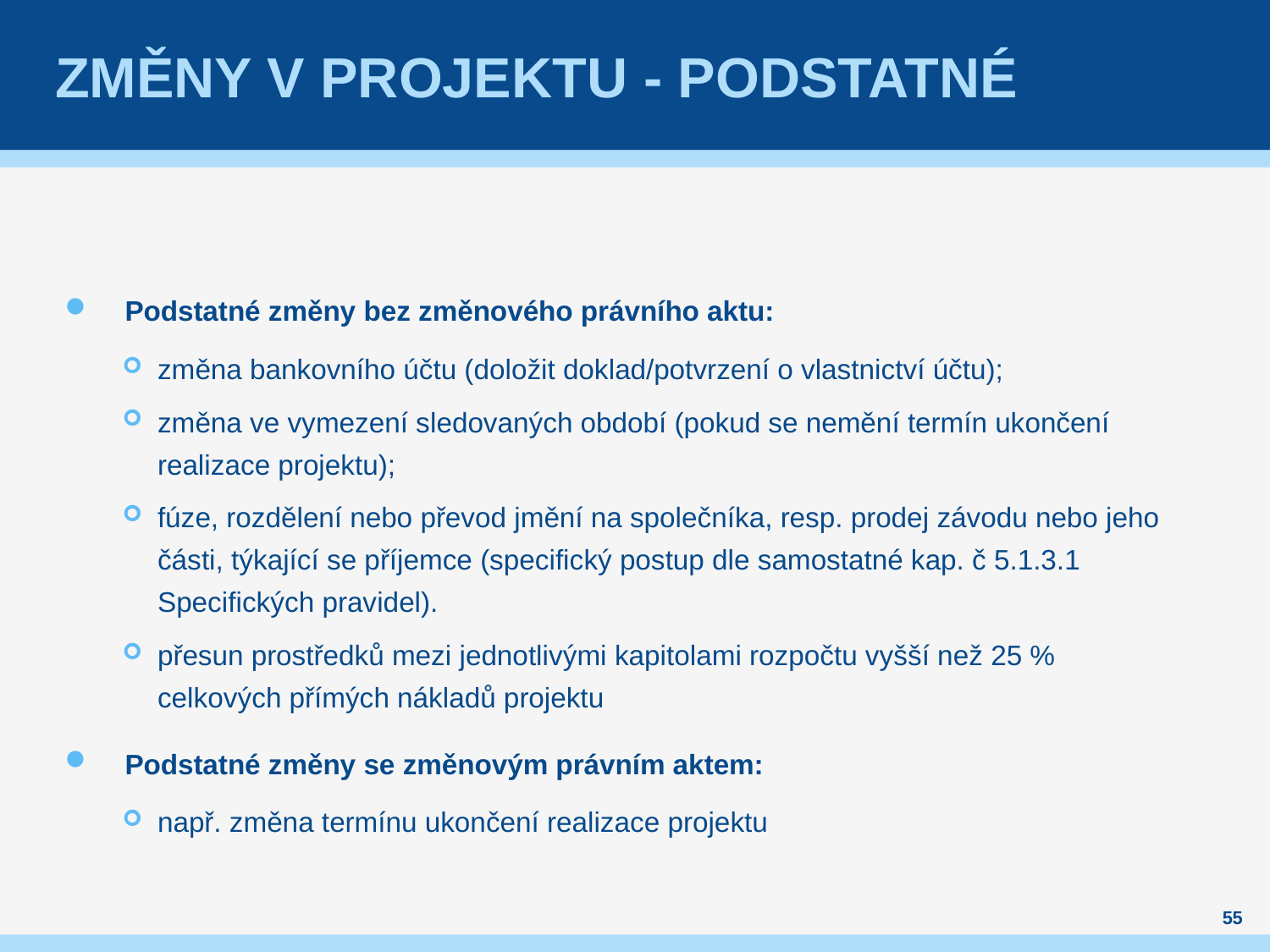

# změny v projektu - podstatné
Podstatné změny bez změnového právního aktu:
změna bankovního účtu (doložit doklad/potvrzení o vlastnictví účtu);
změna ve vymezení sledovaných období (pokud se nemění termín ukončení realizace projektu);
fúze, rozdělení nebo převod jmění na společníka, resp. prodej závodu nebo jeho části, týkající se příjemce (specifický postup dle samostatné kap. č 5.1.3.1 Specifických pravidel).
přesun prostředků mezi jednotlivými kapitolami rozpočtu vyšší než 25 % celkových přímých nákladů projektu
Podstatné změny se změnovým právním aktem:
např. změna termínu ukončení realizace projektu

55